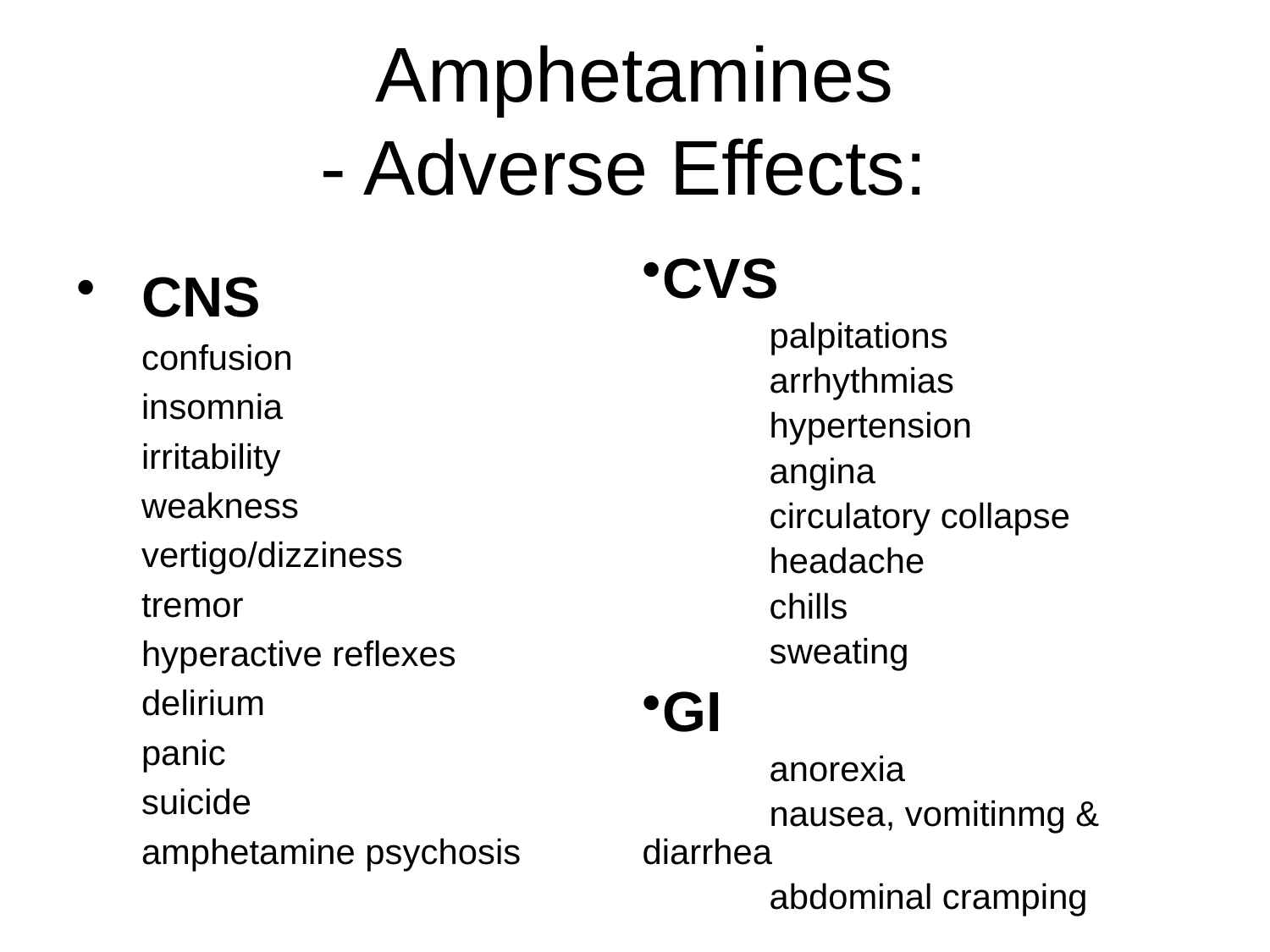

# Amphetamines - Adverse Effects:
CVS
	palpitations
	arrhythmias
	hypertension
	angina
	circulatory collapse
	headache
	chills
	sweating
GI
	anorexia
	nausea, vomitinmg & 	diarrhea
	abdominal cramping
CNS
	confusion
	insomnia
	irritability
	weakness
	vertigo/dizziness
	tremor
	hyperactive reflexes
	delirium
	panic
	suicide
	amphetamine psychosis